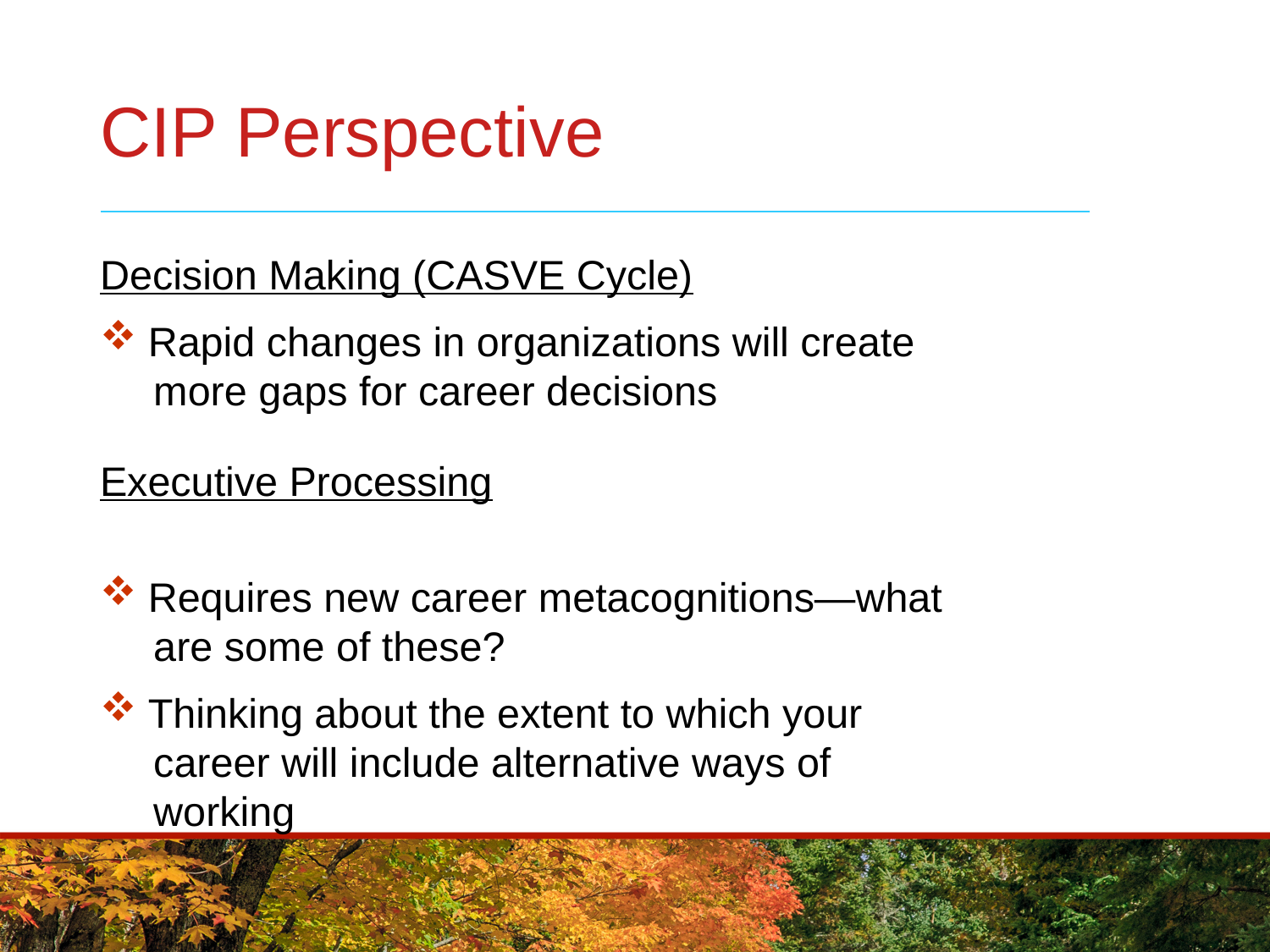

# CIP Perspective
Decision Making (CASVE Cycle)
 Rapid changes in organizations will create
  more gaps for career decisions
Executive Processing
 Requires new career metacognitions—what
  are some of these?
 Thinking about the extent to which your
  career will include alternative ways of
  working